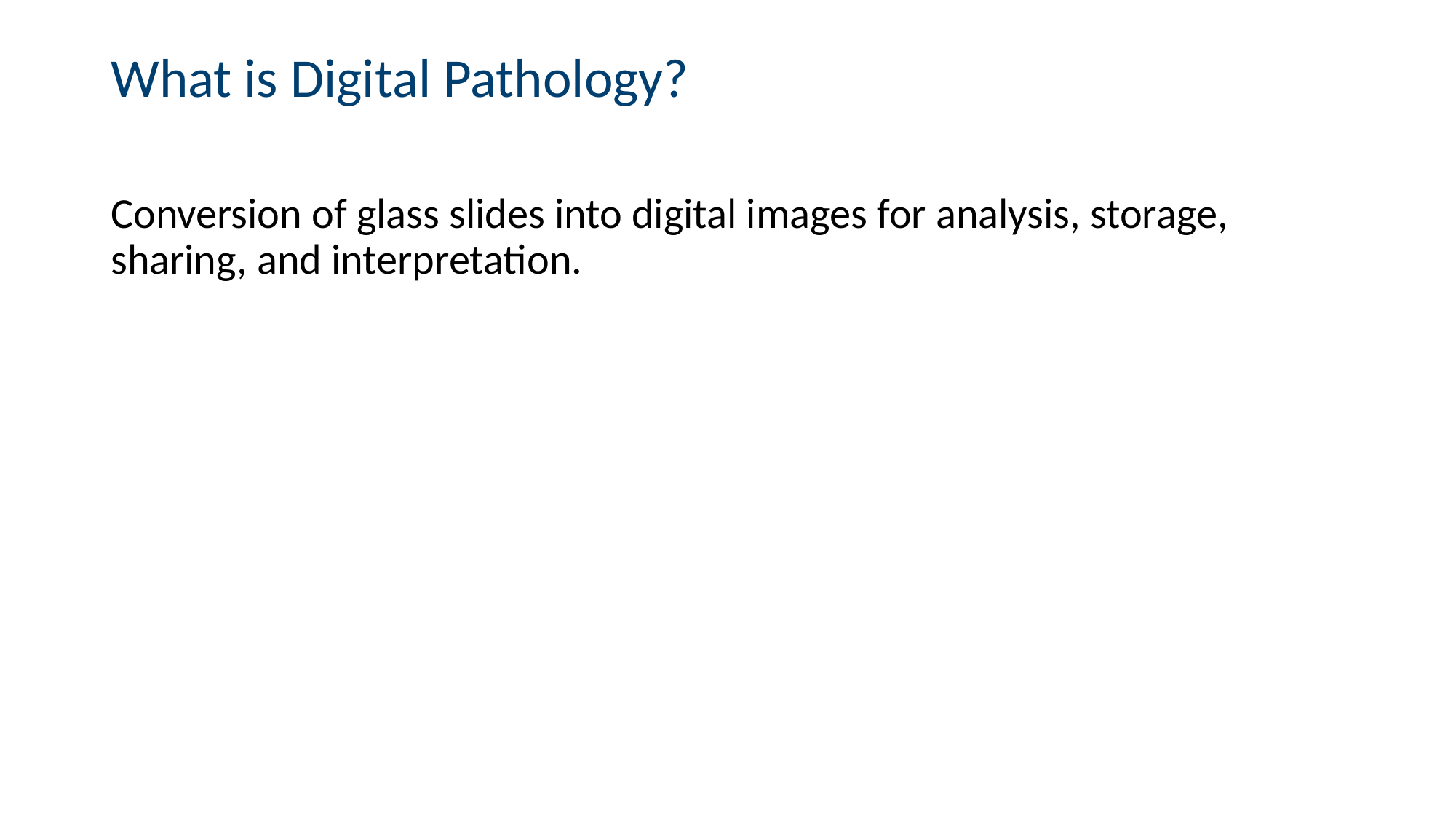

# What is Digital Pathology?
Conversion of glass slides into digital images for analysis, storage, sharing, and interpretation.